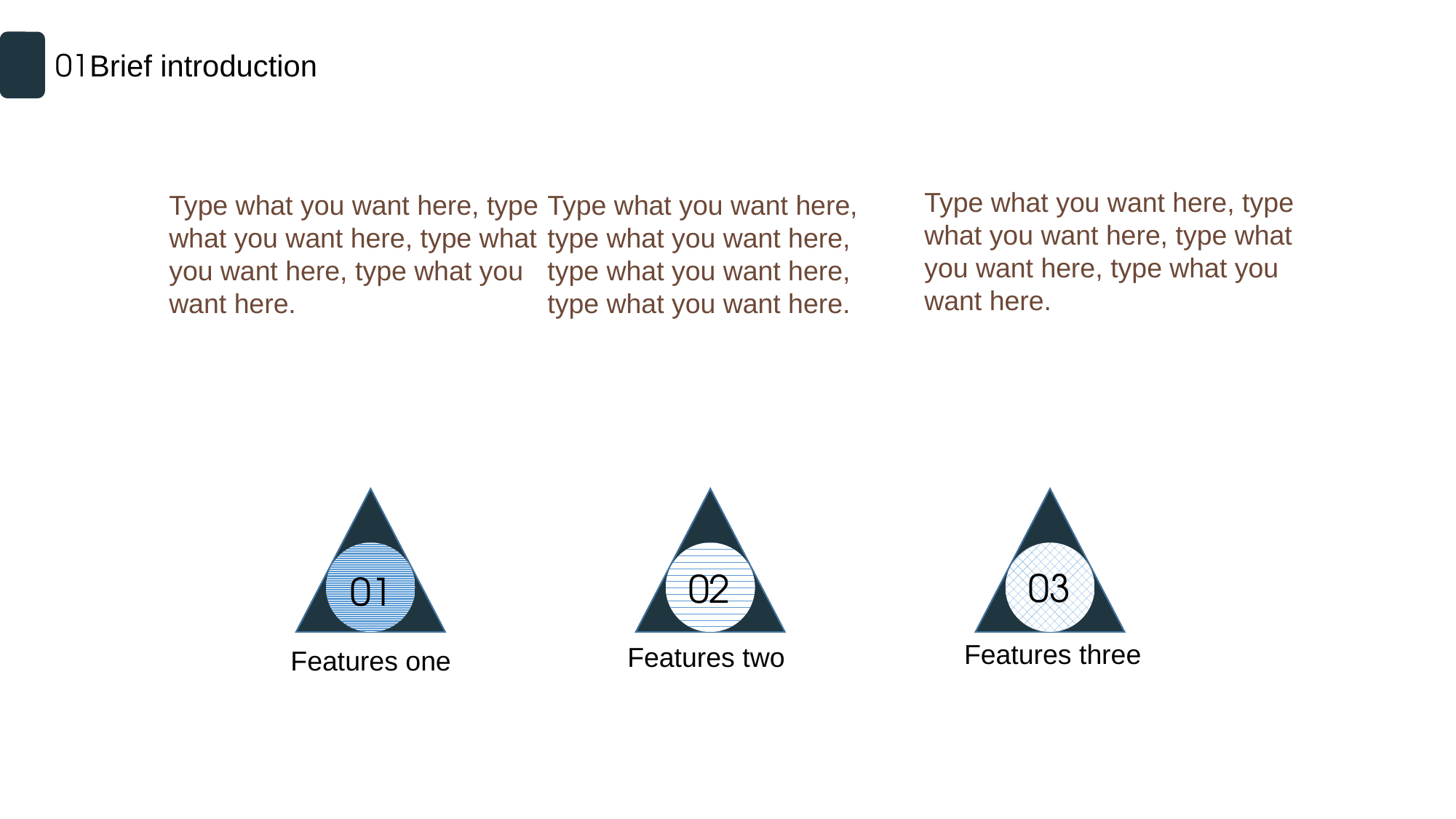

01Brief introduction
Type what you want here, type what you want here, type what you want here, type what you want here.

Type what you want here, type what you want here, type what you want here, type what you want here.

Type what you want here, type what you want here, type what you want here, type what you want here.

03
02
01
Features three
Features two
Features one